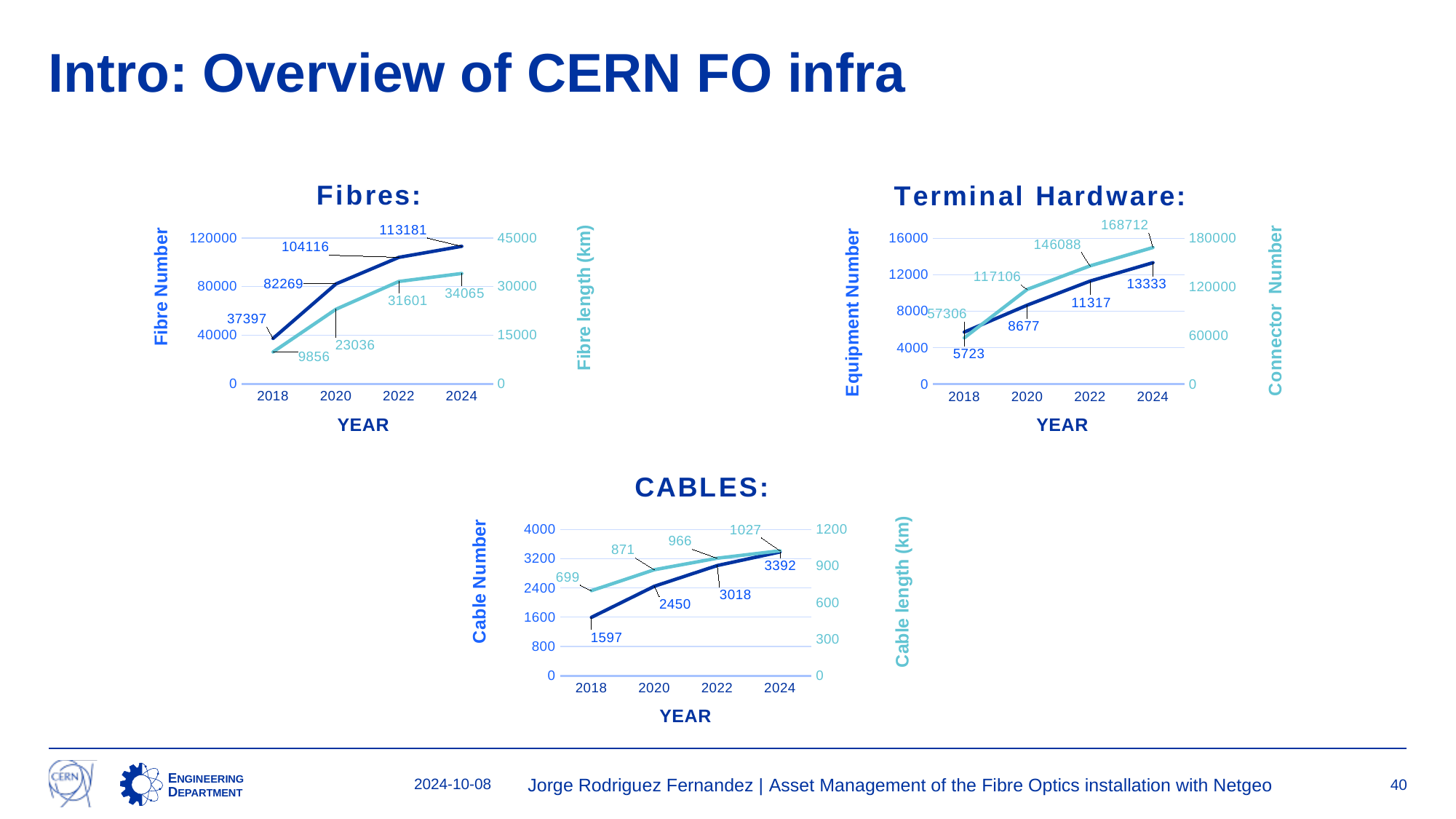

# Intro: Overview of CERN FO infra

### Chart: Fibres:

| Category | Fibers | fiber length (km) |
|---|---|---|
| 2018 | 37397.0 | 9856.0 |
| 2020 | 82269.0 | 23036.0 |
| 2022 | 104116.0 | 31601.0 |
| 2024 | 113181.0 | 34065.0 |

### Chart: Terminal Hardware:

| Category | Equipment | Connectors |
|---|---|---|
| 2018 | 5723.0 | 57306.0 |
| 2020 | 8677.0 | 117106.0 |
| 2022 | 11317.0 | 146088.0 |
| 2024 | 13333.0 | 168712.0 |

### Chart: CABLES:

| Category | Cables | Cable length (km) |
|---|---|---|
| 2018 | 1597.0 | 699.0 |
| 2020 | 2450.0 | 871.0 |
| 2022 | 3018.0 | 966.0 |
| 2024 | 3392.0 | 1027.0 |
2024-10-08
Jorge Rodriguez Fernandez | Asset Management of the Fibre Optics installation with Netgeo
40